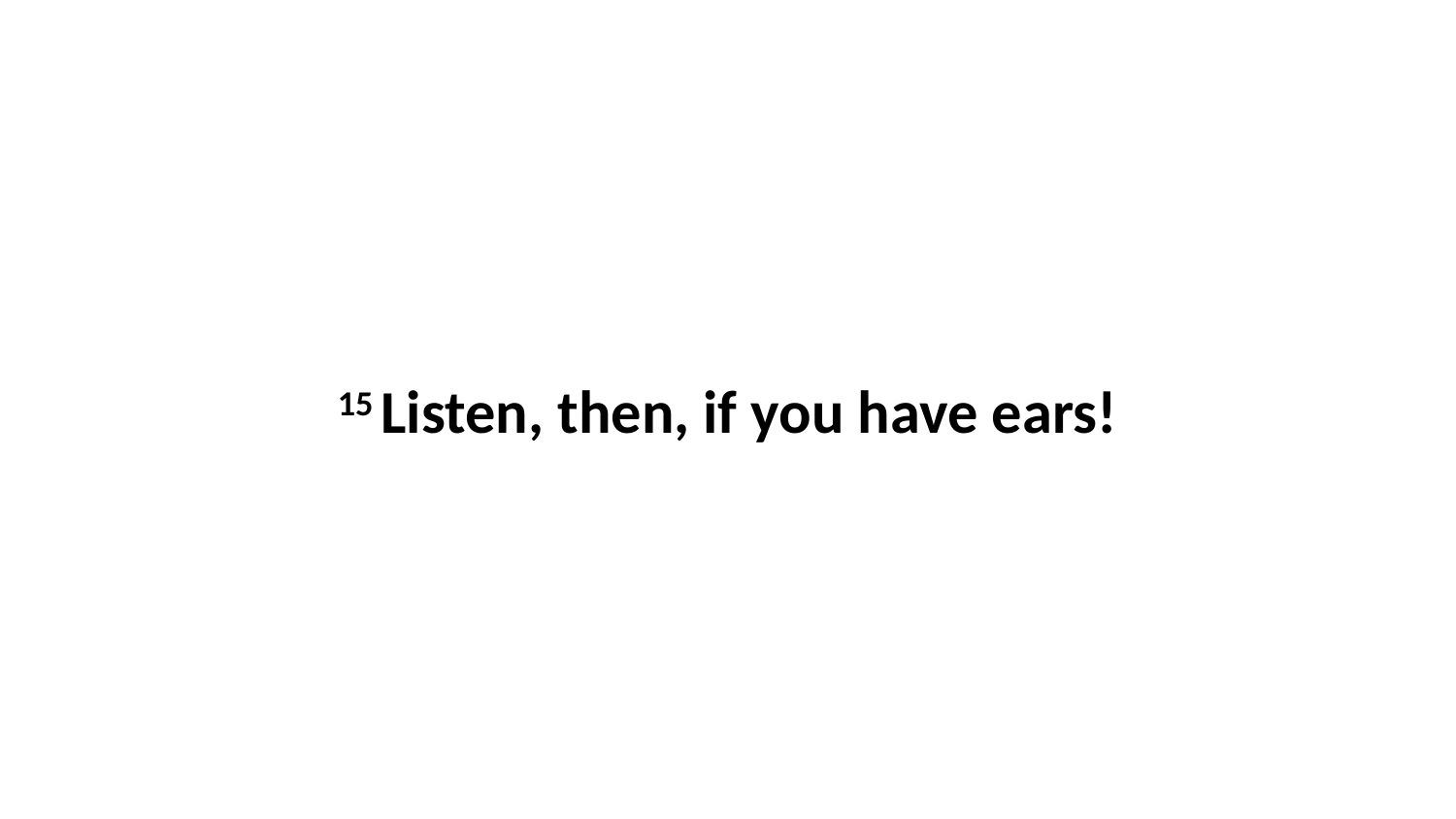

15 Listen, then, if you have ears!